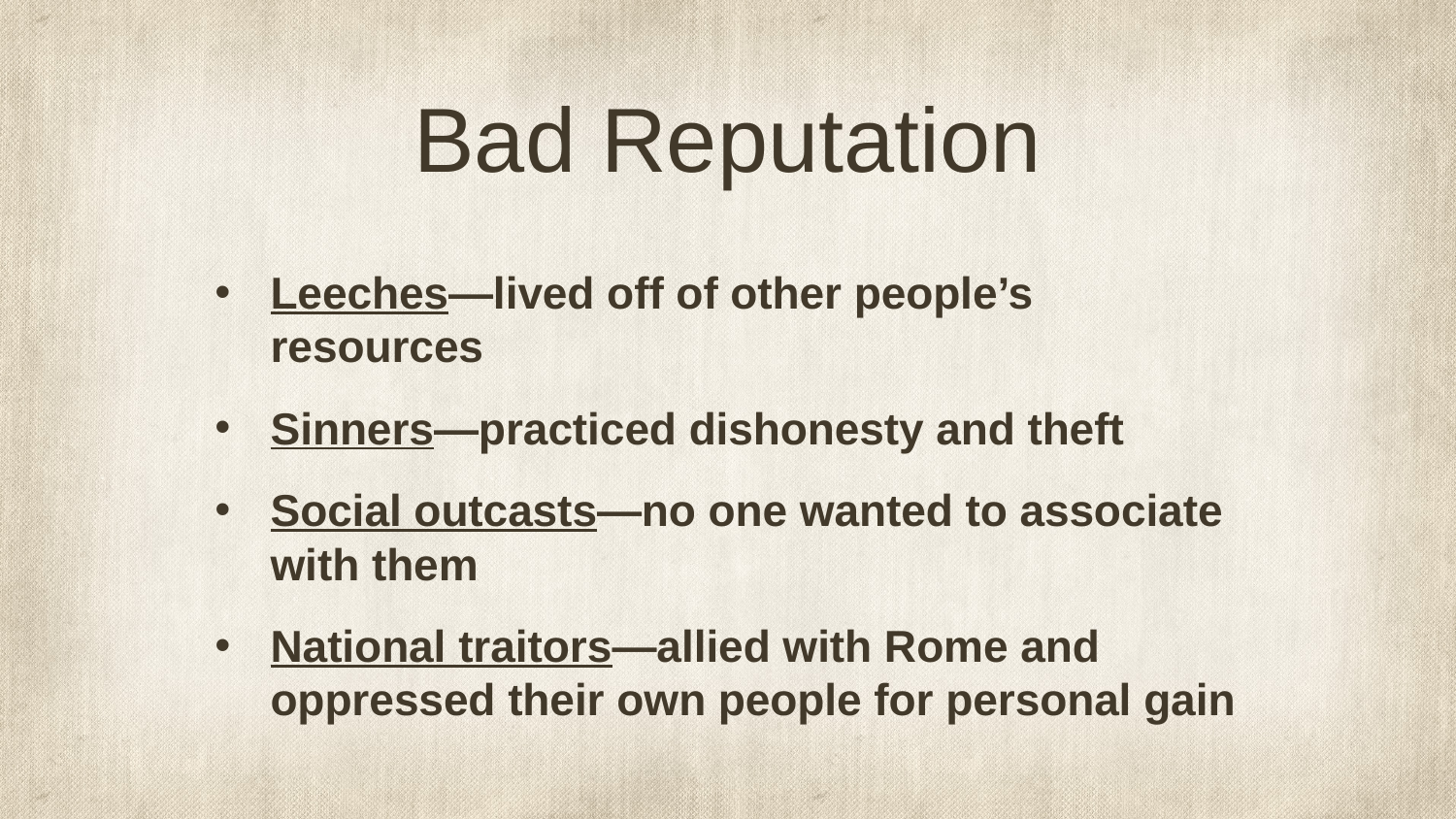

# Bad Reputation
Leeches—lived off of other people’s resources
Sinners—practiced dishonesty and theft
Social outcasts—no one wanted to associate with them
National traitors—allied with Rome and oppressed their own people for personal gain